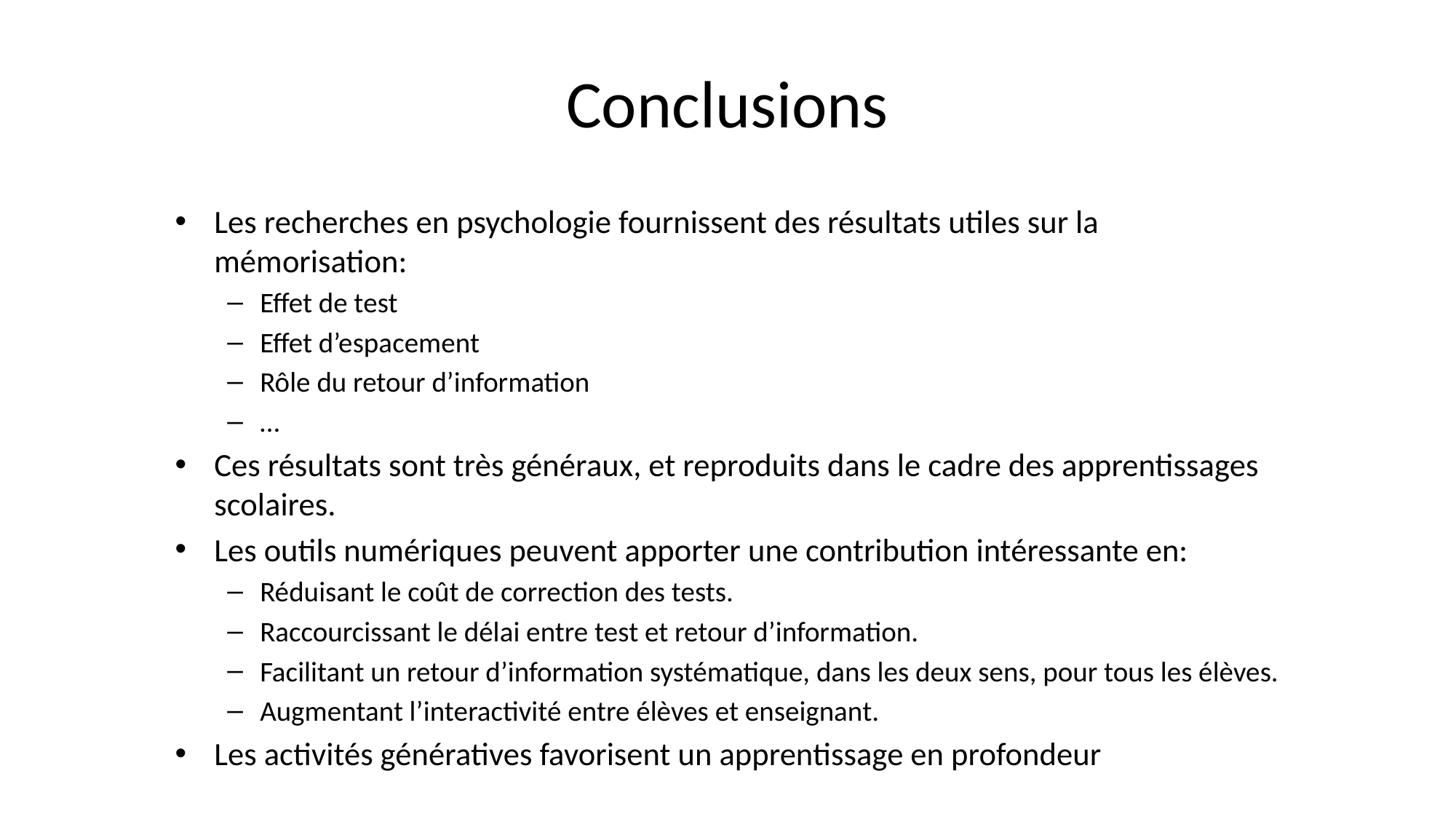

# Conclusions
Les recherches en psychologie fournissent des résultats utiles sur la mémorisation:
Effet de test
Effet d’espacement
Rôle du retour d’information
…
Ces résultats sont très généraux, et reproduits dans le cadre des apprentissages scolaires.
Les outils numériques peuvent apporter une contribution intéressante en:
Réduisant le coût de correction des tests.
Raccourcissant le délai entre test et retour d’information.
Facilitant un retour d’information systématique, dans les deux sens, pour tous les élèves.
Augmentant l’interactivité entre élèves et enseignant.
Les activités génératives favorisent un apprentissage en profondeur